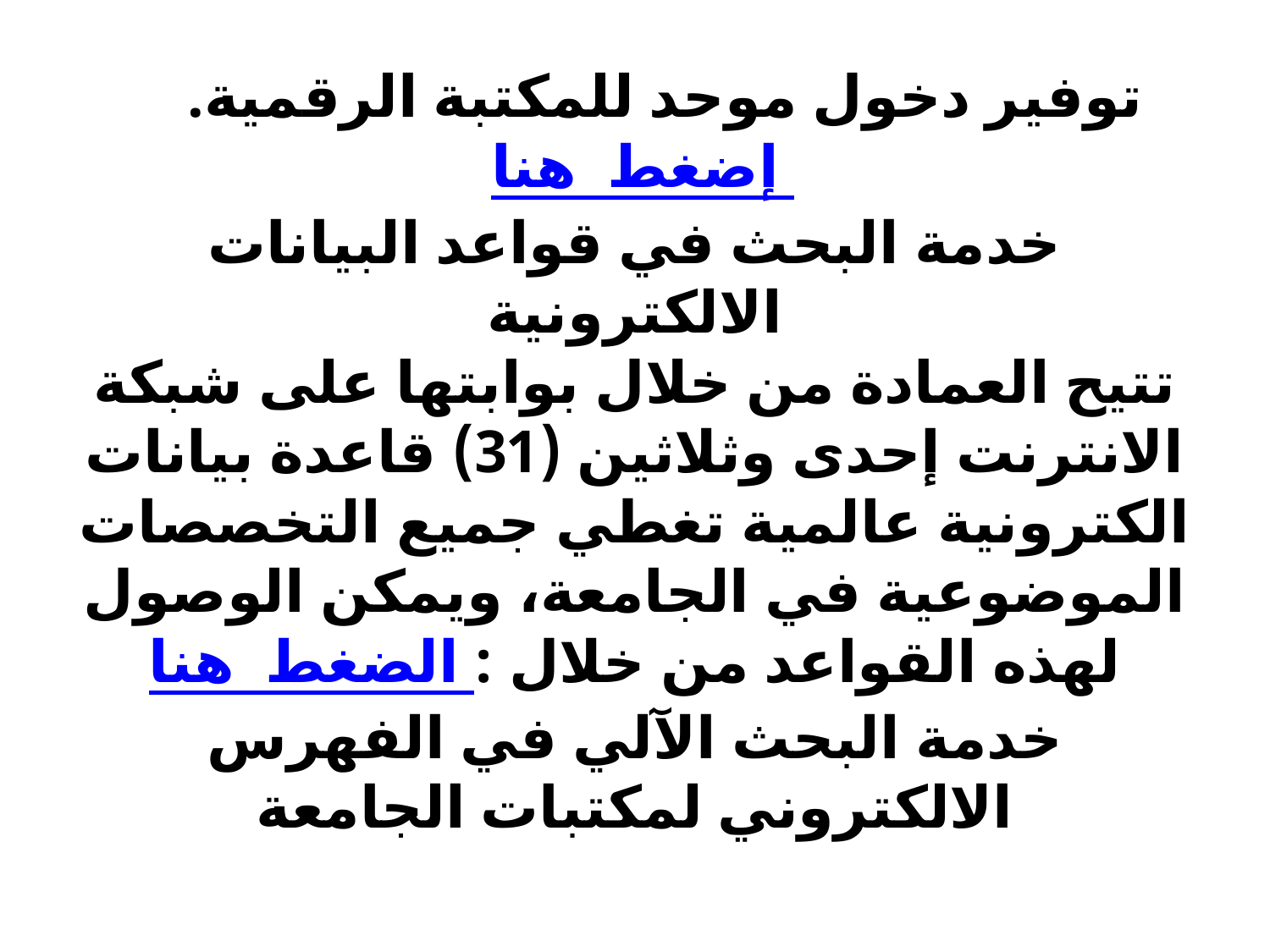

# توفير دخول موحد للمكتبة الرقمية.    إضغط هنا  خدمة البحث في قواعد البيانات الالكترونية تتيح العمادة من خلال بوابتها على شبكة الانترنت إحدى وثلاثين (31) قاعدة بيانات الكترونية عالمية تغطي جميع التخصصات الموضوعية في الجامعة، ويمكن الوصول لهذه القواعد من خلال : الضغط هنا  خدمة البحث الآلي في الفهرس الالكتروني لمكتبات الجامعة